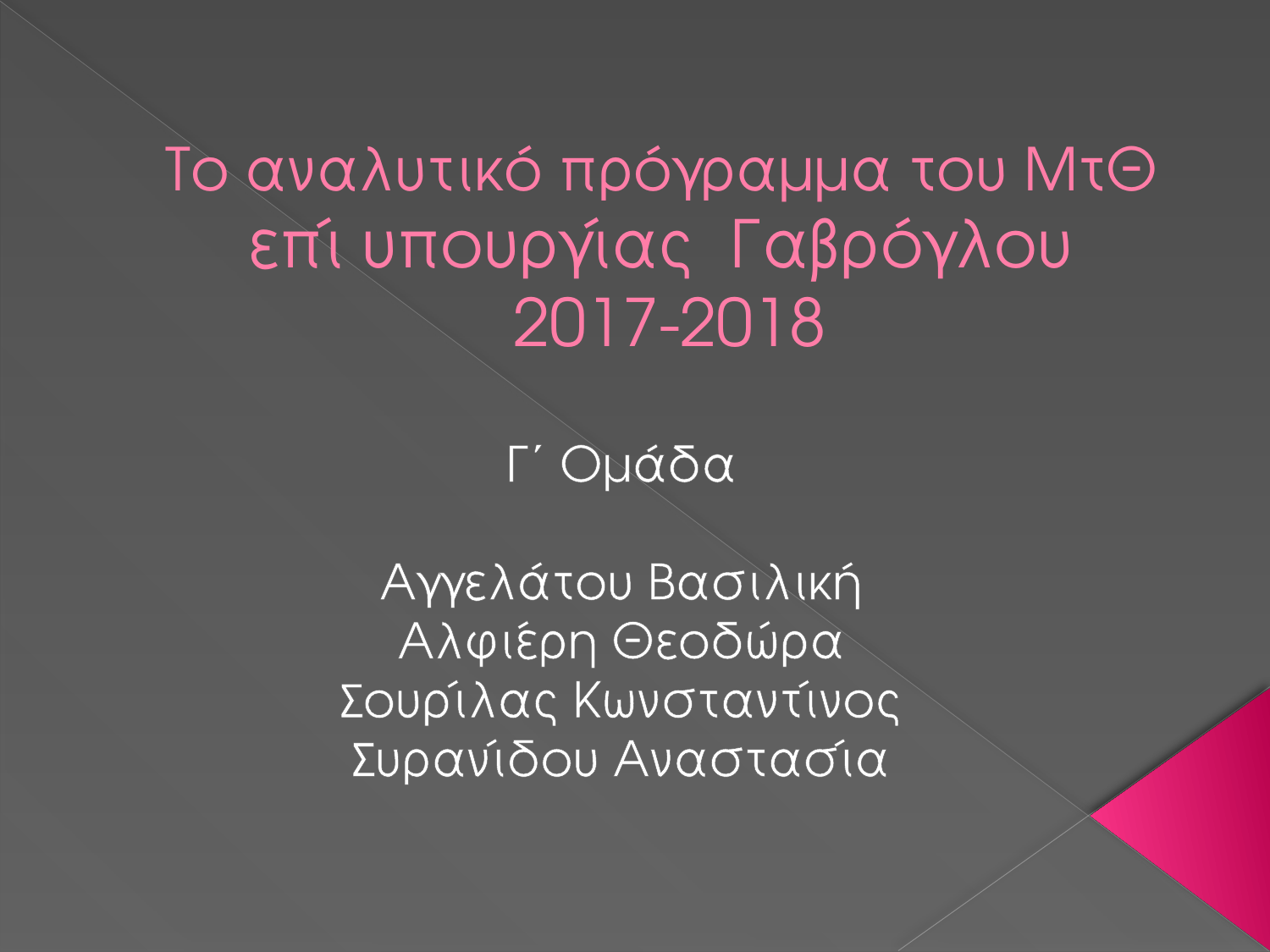

# Το αναλυτικό πρόγραμμα του ΜτΘ επί υπουργίας  Γαβρόγλου 2017-2018
Γ΄ Ομάδα

Αγγελάτου Βασιλική
Αλφιέρη Θεοδώρα
Σουρίλας Κωνσταντίνος
Συρανίδου Αναστασία